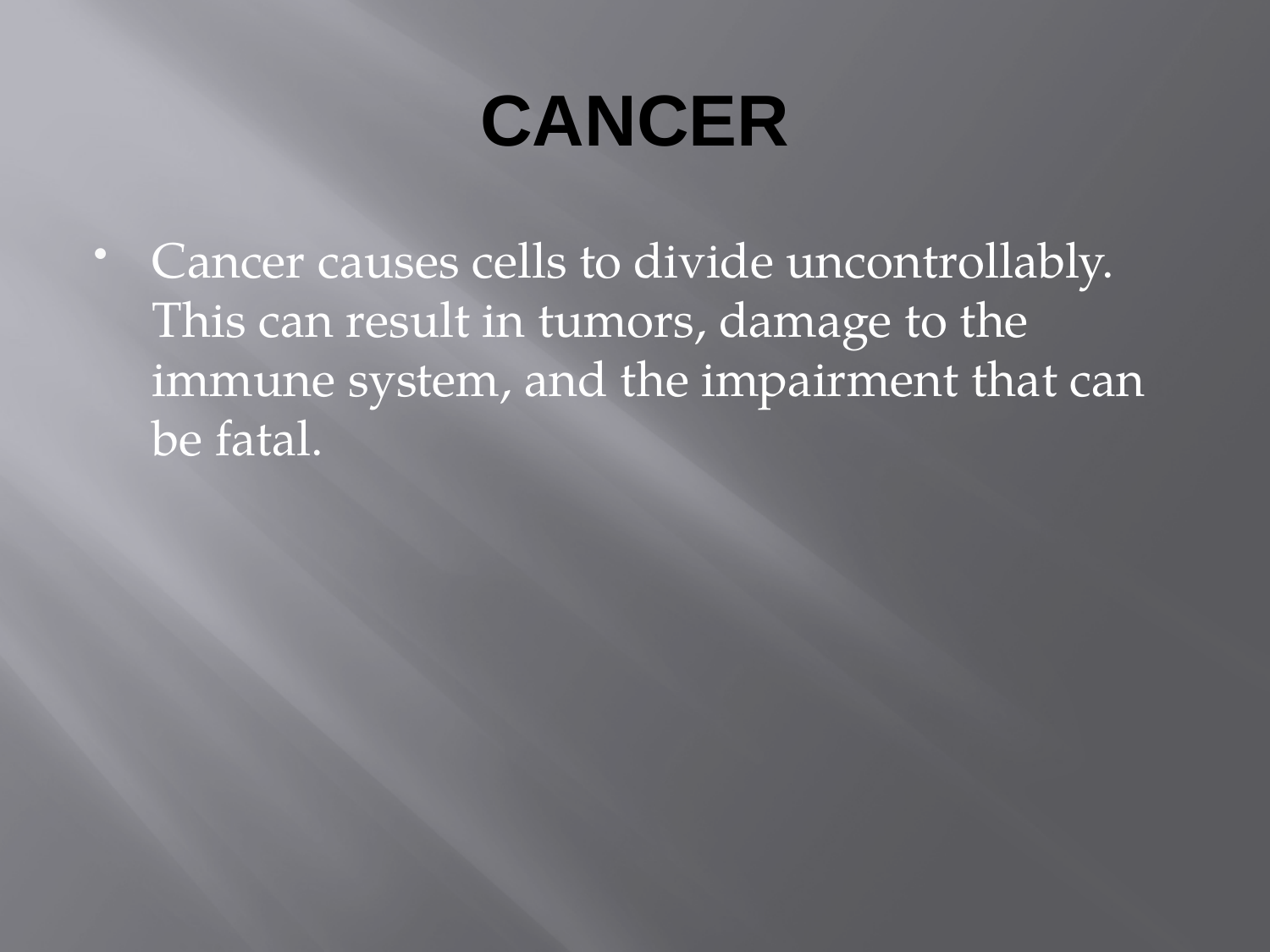

# CANCER
Cancer causes cells to divide uncontrollably. This can result in tumors, damage to the immune system, and the impairment that can be fatal.